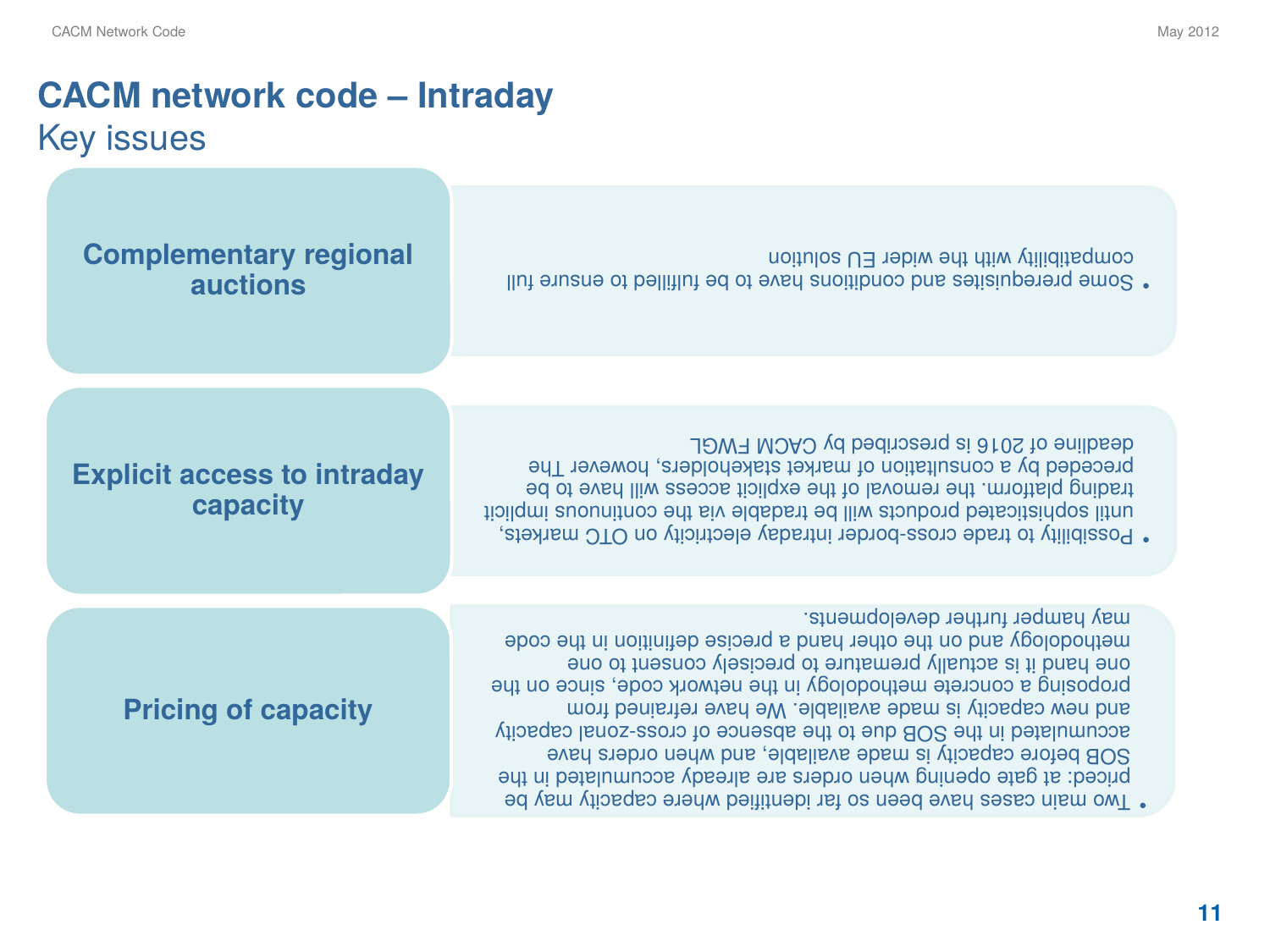

CACM network code – Intraday
Key issues

Some prerequisites and conditions have to be fulfilled to ensure full compatibility with the wider EU solution
Complementary regional auctions
Possibility to trade cross-border intraday electricity on OTC markets, until sophisticated products will be tradable via the continuous implicit trading platform. the removal of the explicit access will have to be preceded by a consultation of market stakeholders, however The deadline of 2016 is prescribed by CACM FWGL
Explicit access to intraday capacity
Two main cases have been so far identified where capacity may be priced: at gate opening when orders are already accumulated in the SOB before capacity is made available, and when orders have accumulated in the SOB due to the absence of cross-zonal capacity and new capacity is made available. We have refrained from proposing a concrete methodology in the network code, since on the one hand it is actually premature to precisely consent to one methodology and on the other hand a precise definition in the code may hamper further developments.
Pricing of capacity